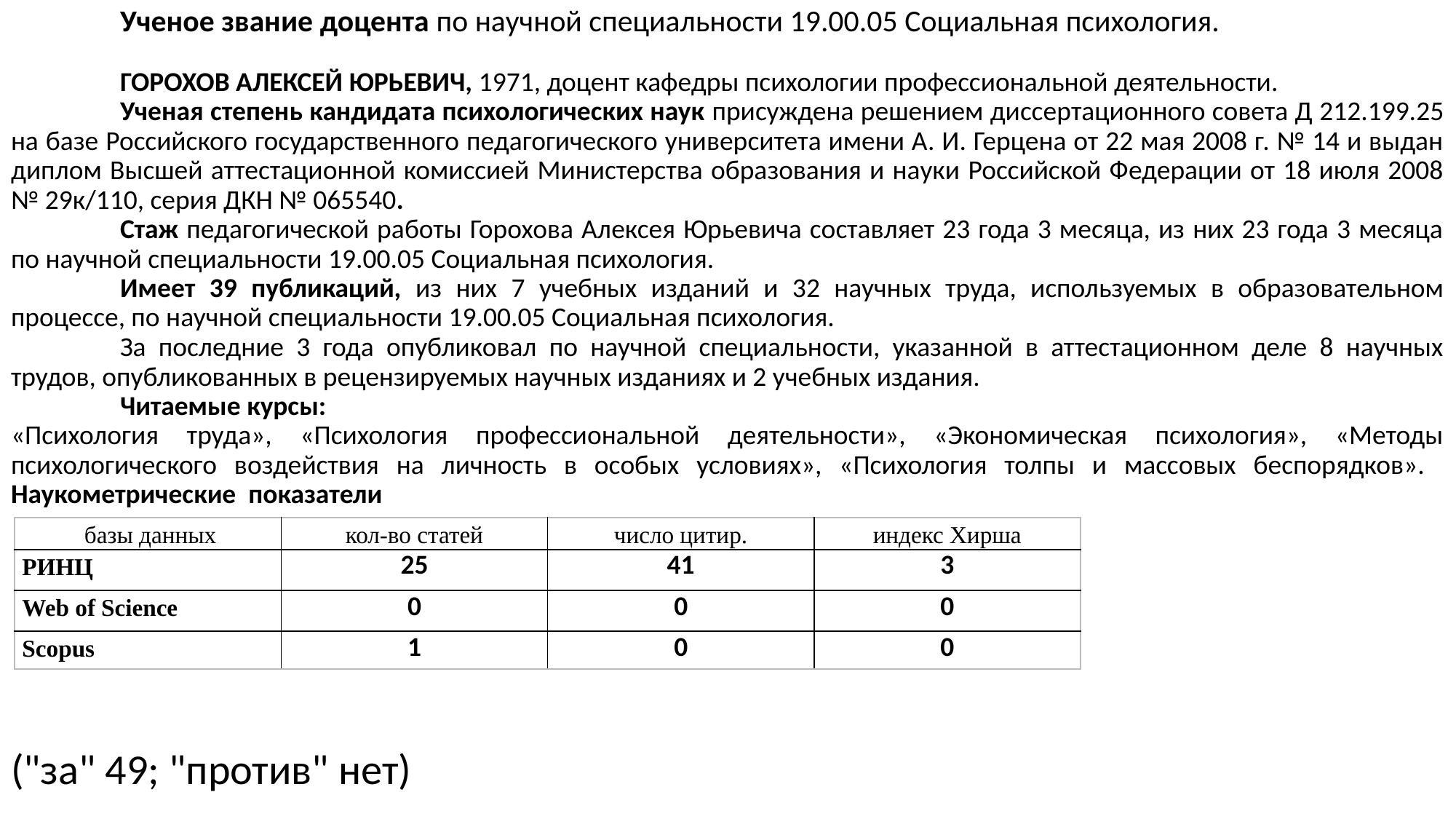

Ученое звание доцента по научной специальности 19.00.05 Социальная психология.

	ГОРОХОВ АЛЕКСЕЙ ЮРЬЕВИЧ, 1971, доцент кафедры психологии профессиональной деятельности.
	Ученая степень кандидата психологических наук присуждена решением диссертационного совета Д 212.199.25 на базе Российского государственного педагогического университета имени А. И. Герцена от 22 мая 2008 г. № 14 и выдан диплом Высшей аттестационной комиссией Министерства образования и науки Российской Федерации от 18 июля 2008 № 29к/110, серия ДКН № 065540.
	Стаж педагогической работы Горохова Алексея Юрьевича составляет 23 года 3 месяца, из них 23 года 3 месяца по научной специальности 19.00.05 Социальная психология.
	Имеет 39 публикаций, из них 7 учебных изданий и 32 научных труда, используемых в образовательном процессе, по научной специальности 19.00.05 Социальная психология.
	За последние 3 года опубликовал по научной специальности, указанной в аттестационном деле 8 научных трудов, опубликованных в рецензируемых научных изданиях и 2 учебных издания.
	Читаемые курсы:
«Психология труда», «Психология профессиональной деятельности», «Экономическая психология», «Методы психологического воздействия на личность в особых условиях», «Психология толпы и массовых беспорядков».	Наукометрические  показатели

("за" 49; "против" нет)

| базы данных | кол-во статей | число цитир. | индекс Хирша |
| --- | --- | --- | --- |
| РИНЦ | 25 | 41 | 3 |
| Web of Science | 0 | 0 | 0 |
| Scopus | 1 | 0 | 0 |